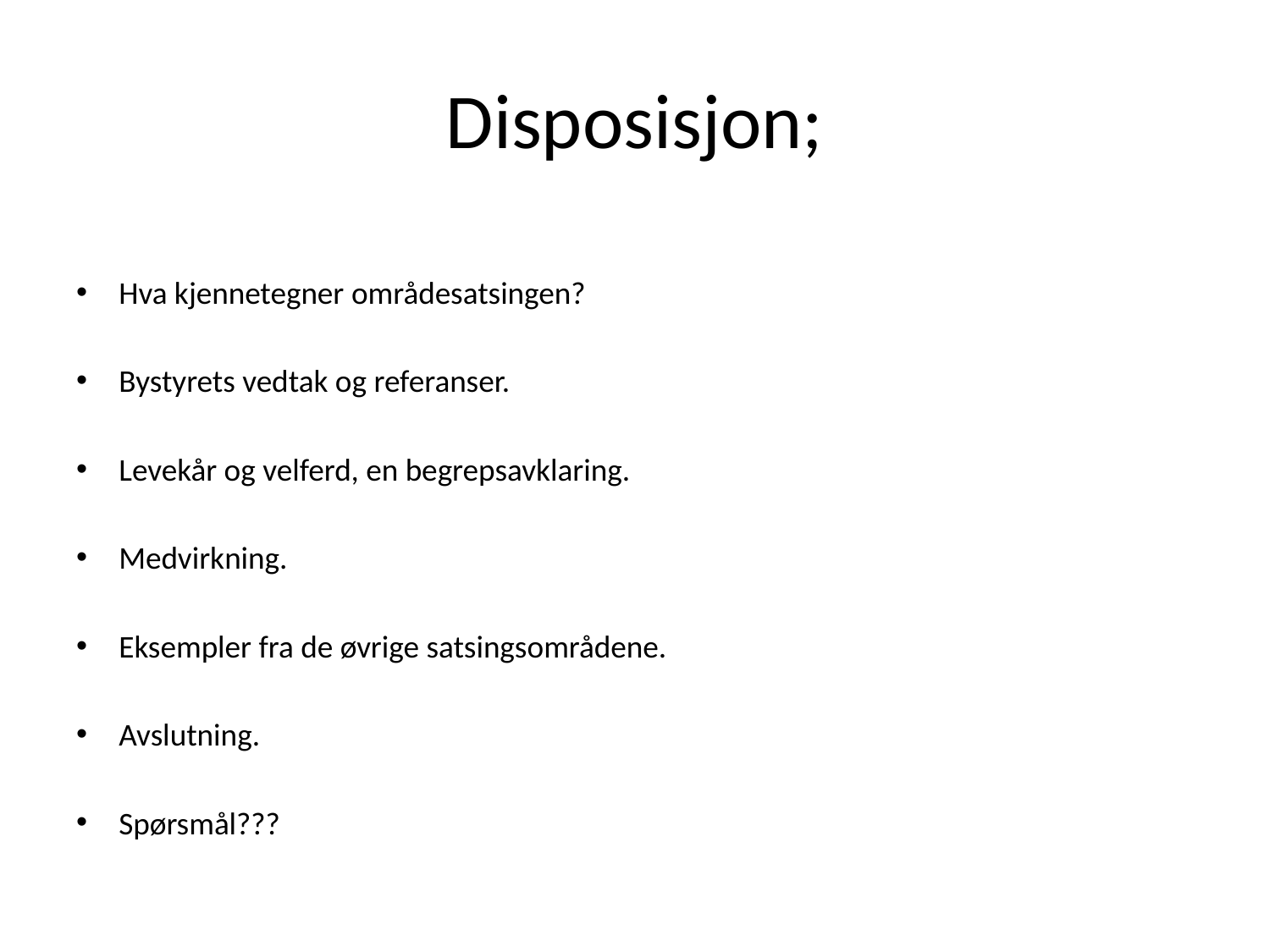

# Disposisjon;

Hva kjennetegner områdesatsingen?

Bystyrets vedtak og referanser.

Levekår og velferd, en begrepsavklaring.

Medvirkning.

Eksempler fra de øvrige satsingsområdene.

Avslutning.

Spørsmål???